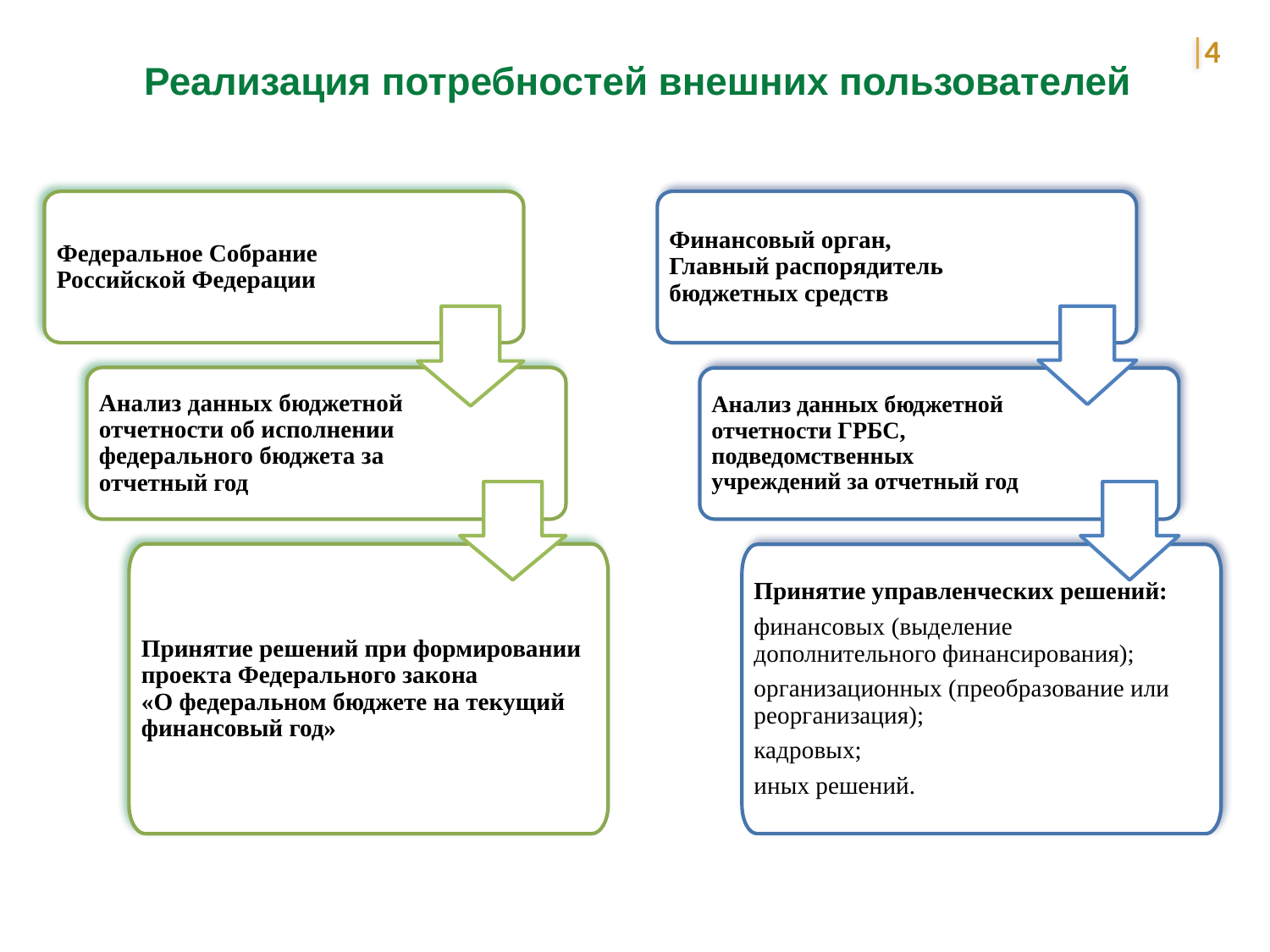

4
Реализация потребностей внешних пользователей
Федеральное Собрание Российской Федерации

Анализ данных бюджетной отчетности об исполнении федерального бюджета за отчетный год

Принятие решений при формировании проекта Федерального закона
«О федеральном бюджете на текущий финансовый год»
Финансовый орган, Главный распорядитель бюджетных средств

Анализ данных бюджетной отчетности ГРБС, подведомственных учреждений за отчетный год

Принятие управленческих решений:
финансовых (выделение дополнительного финансирования);
организационных (преобразование или реорганизация);
кадровых;
иных решений.